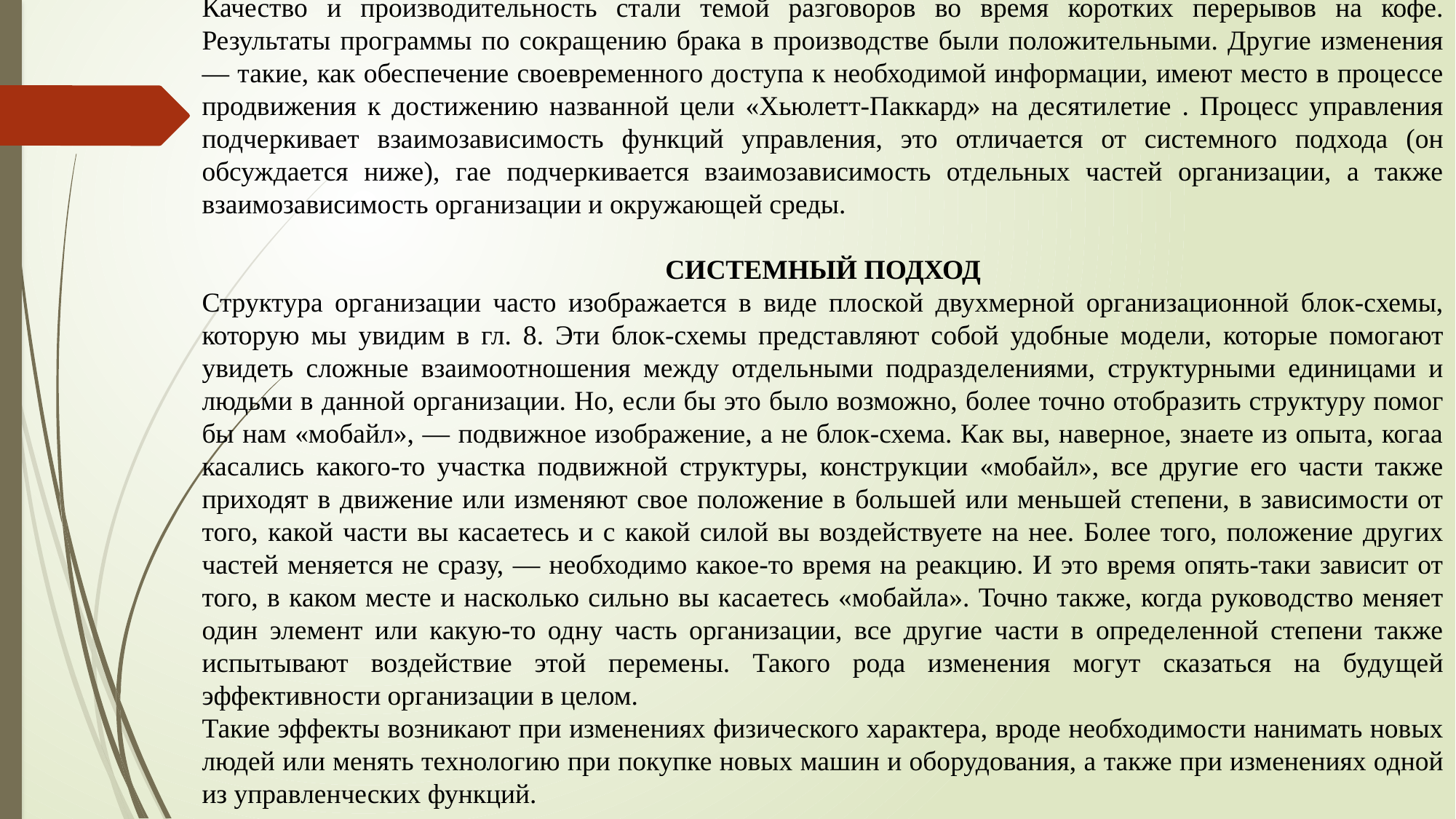

Качество и производительность стали темой разговоров во время коротких перерывов на кофе. Результаты программы по сокращению брака в производстве были положительными. Другие изменения — такие, как обеспечение своевременного доступа к необходимой информации, имеют место в процессе продвижения к достижению названной цели «Хьюлетт-Паккард» на десятилетие . Процесс управления подчеркивает взаимозависимость функций управления, это отличается от системного подхода (он обсуждается ниже), гае подчеркивается взаимозависимость отдельных частей организации, а также взаимозависимость организации и окружающей среды.

СИСТЕМНЫЙ ПОДХОД
Структура организации часто изображается в виде плоской двухмерной организационной блок-схемы, которую мы увидим в гл. 8. Эти блок-схемы представляют собой удобные модели, которые помогают увидеть сложные взаимоотношения между отдельными подразделениями, структурными единицами и людьми в данной организации. Но, если бы это было возможно, более точно отобразить структуру помог бы нам «мобайл», — подвижное изображение, а не блок-схема. Как вы, наверное, знаете из опыта, когаа касались какого-то участка подвижной структуры, конструкции «мобайл», все другие его части также приходят в движение или изменяют свое положение в большей или меньшей степени, в зависимости от того, какой части вы касаетесь и с какой силой вы воздействуете на нее. Более того, положение других частей меняется не сразу, — необходимо какое-то время на реакцию. И это время опять-таки зависит от того, в каком месте и насколько сильно вы касаетесь «мобайла». Точно также, когда руководство меняет один элемент или какую-то одну часть организации, все другие части в определенной степени также испытывают воздействие этой перемены. Такого рода изменения могут сказаться на будущей эффективности организации в целом.
Такие эффекты возникают при изменениях физического характера, вроде необходимости нанимать новых людей или менять технологию при покупке новых машин и оборудования, а также при изменениях одной из управленческих функций.